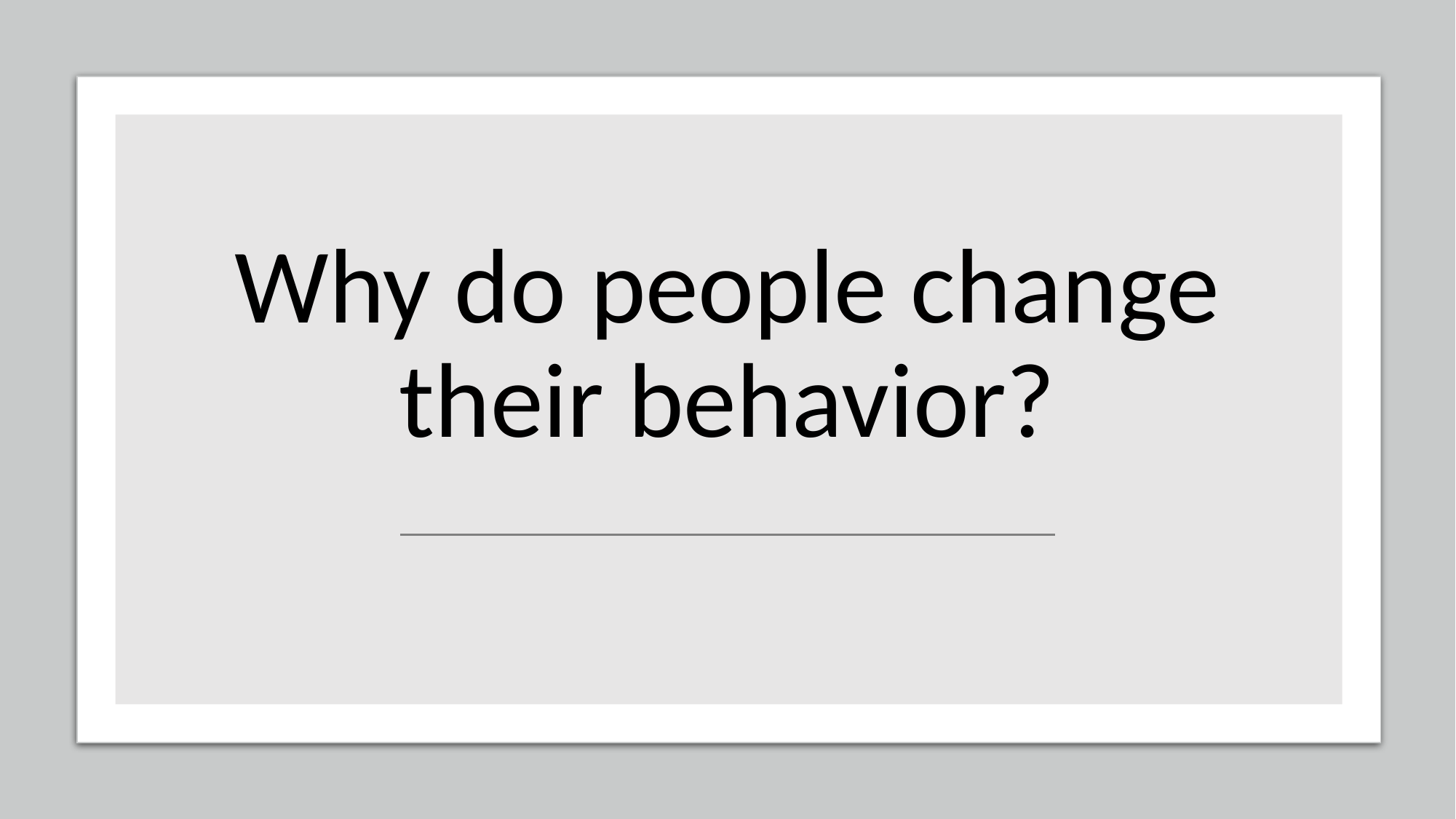

# Why do people change their behavior?